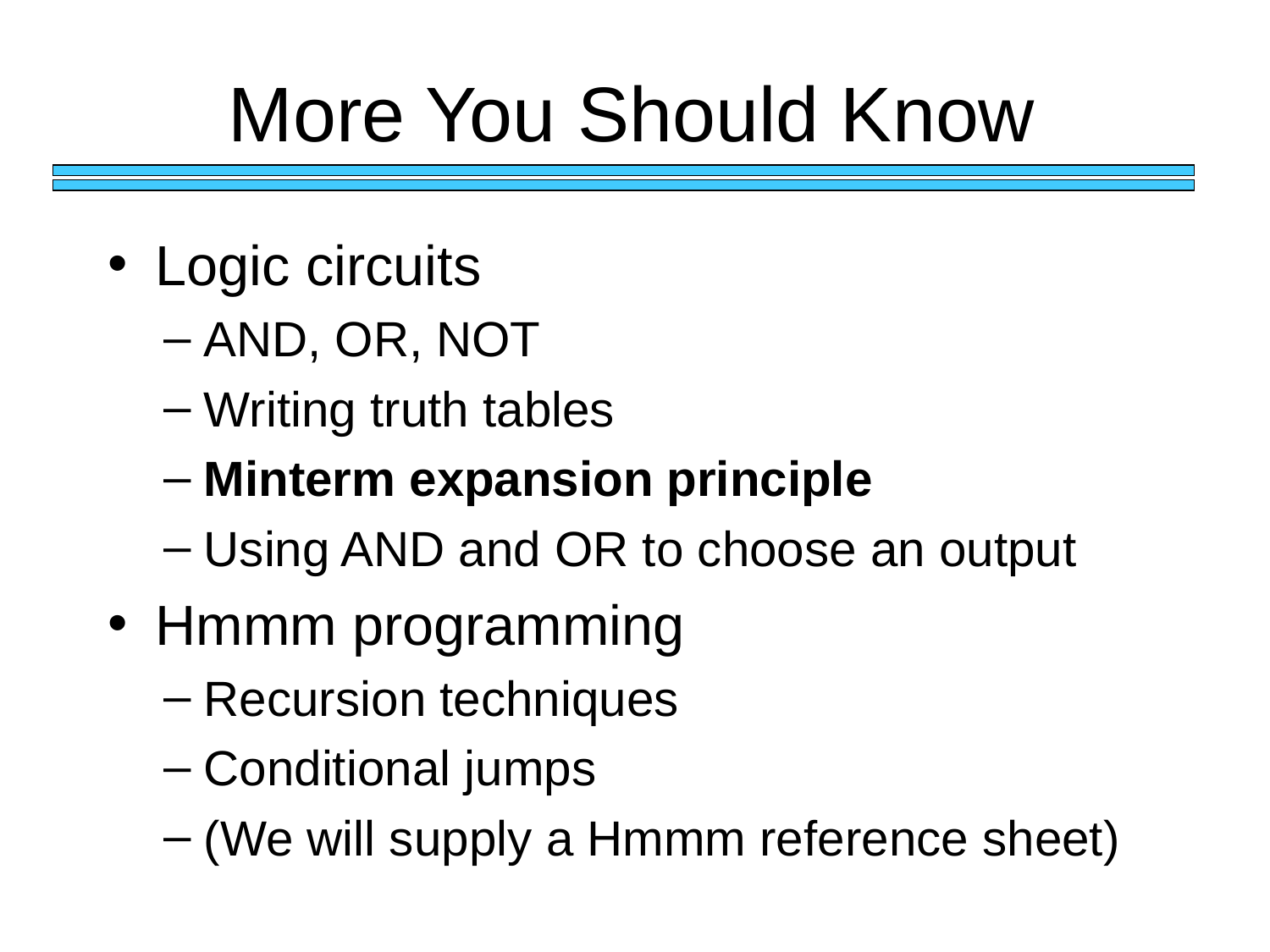

# More You Should Know

Logic circuits
AND, OR, NOT
Writing truth tables
Minterm expansion principle
Using AND and OR to choose an output
Hmmm programming
Recursion techniques
Conditional jumps
(We will supply a Hmmm reference sheet)